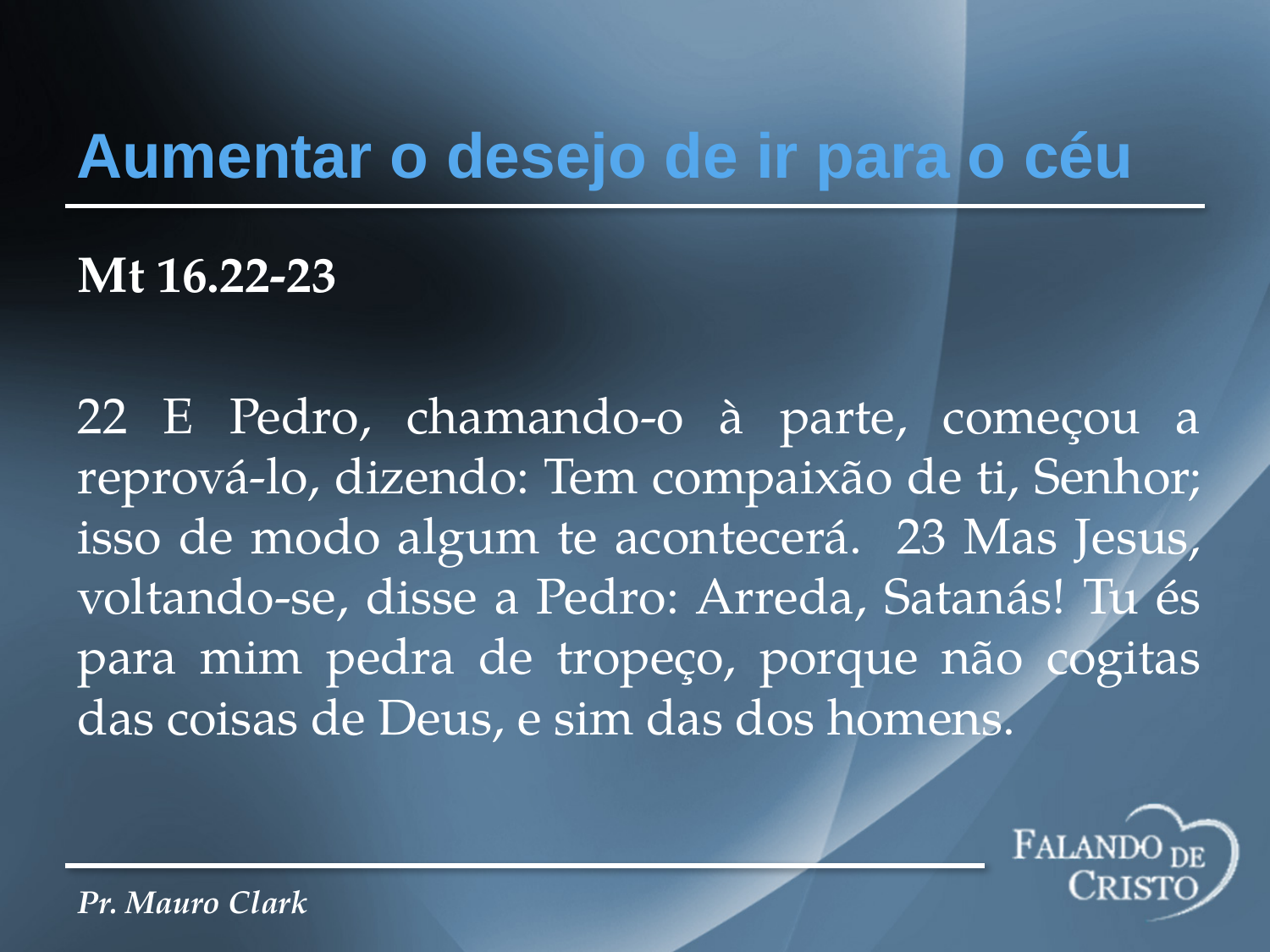

# Aumentar o desejo de ir para o céu
Mt 16.22-23

22 E Pedro, chamando-o à parte, começou a reprová-lo, dizendo: Tem compaixão de ti, Senhor; isso de modo algum te acontecerá.  23 Mas Jesus, voltando-se, disse a Pedro: Arreda, Satanás! Tu és para mim pedra de tropeço, porque não cogitas das coisas de Deus, e sim das dos homens.